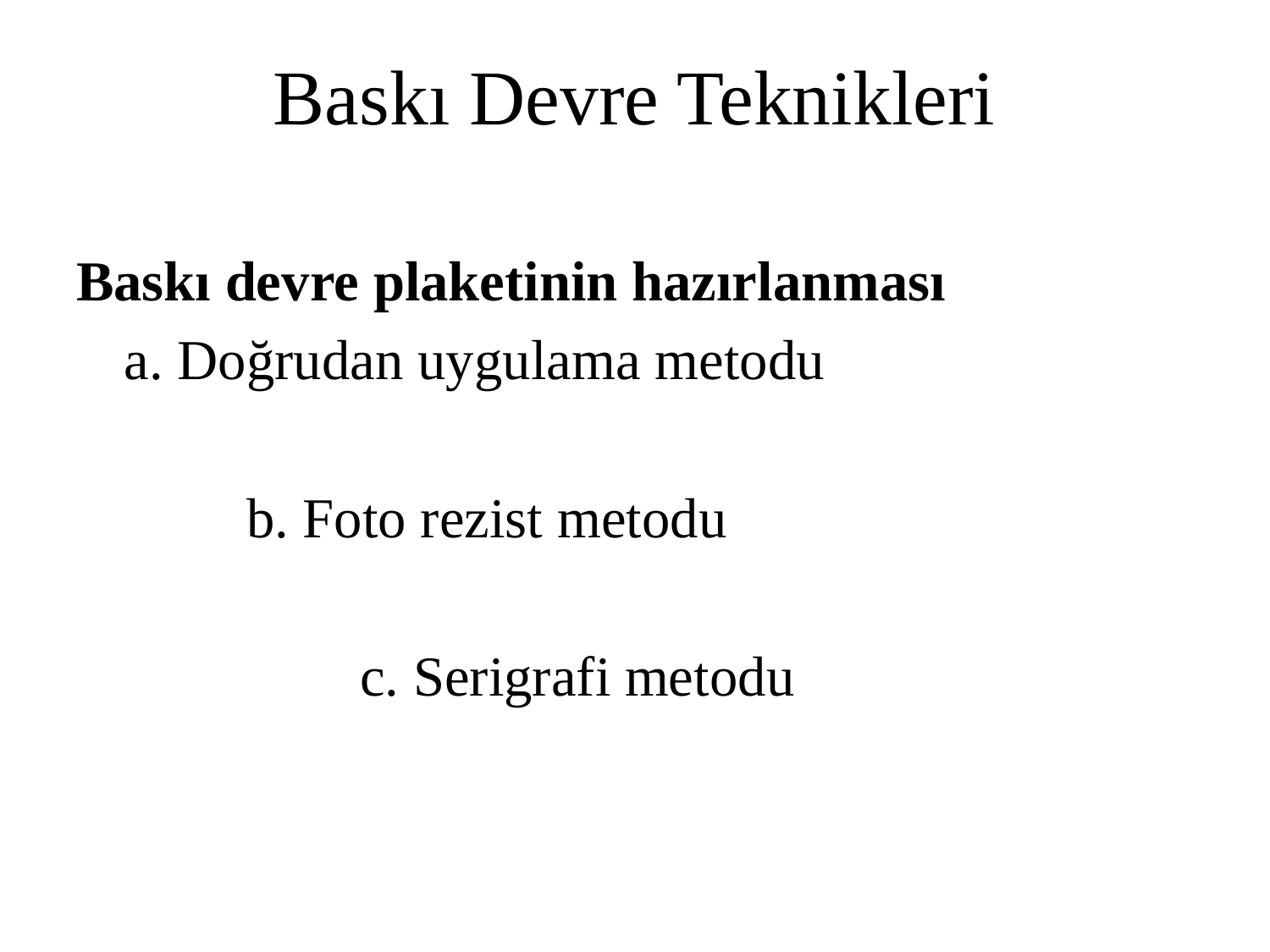

# Baskı Devre Teknikleri

Baskı devre plaketinin hazırlanması
	a. Doğrudan uygulama metodu

            b. Foto rezist metodu

                    c. Serigrafi metodu